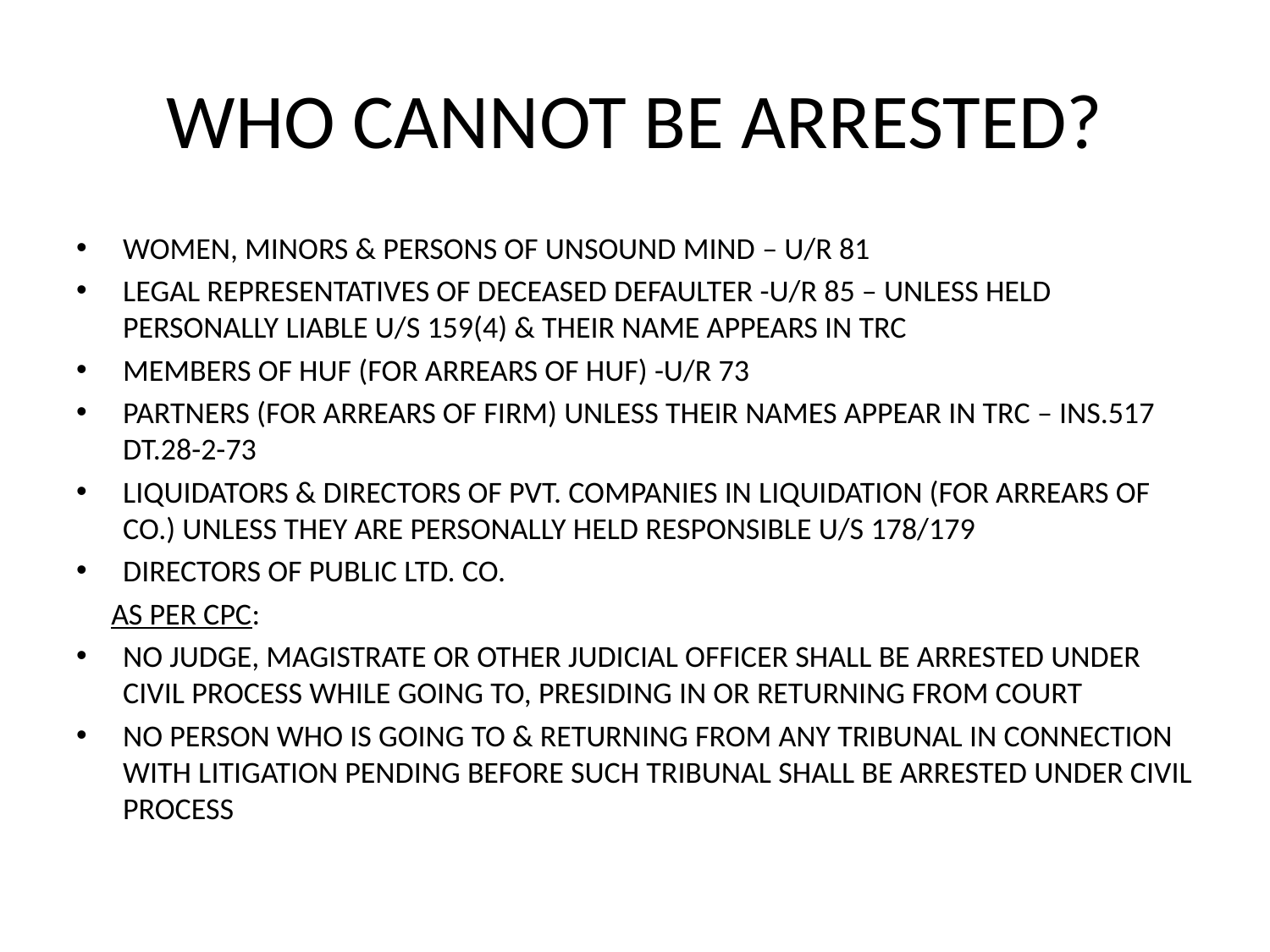

# WHO CANNOT BE ARRESTED?
WOMEN, MINORS & PERSONS OF UNSOUND MIND – U/R 81
LEGAL REPRESENTATIVES OF DECEASED DEFAULTER -U/R 85 – UNLESS HELD PERSONALLY LIABLE U/S 159(4) & THEIR NAME APPEARS IN TRC
MEMBERS OF HUF (FOR ARREARS OF HUF) -U/R 73
PARTNERS (FOR ARREARS OF FIRM) UNLESS THEIR NAMES APPEAR IN TRC – INS.517 DT.28-2-73
LIQUIDATORS & DIRECTORS OF PVT. COMPANIES IN LIQUIDATION (FOR ARREARS OF CO.) UNLESS THEY ARE PERSONALLY HELD RESPONSIBLE U/S 178/179
DIRECTORS OF PUBLIC LTD. CO.
     AS PER CPC:
NO JUDGE, MAGISTRATE OR OTHER JUDICIAL OFFICER SHALL BE ARRESTED UNDER CIVIL PROCESS WHILE GOING TO, PRESIDING IN OR RETURNING FROM COURT
NO PERSON WHO IS GOING TO & RETURNING FROM ANY TRIBUNAL IN CONNECTION WITH LITIGATION PENDING BEFORE SUCH TRIBUNAL SHALL BE ARRESTED UNDER CIVIL PROCESS